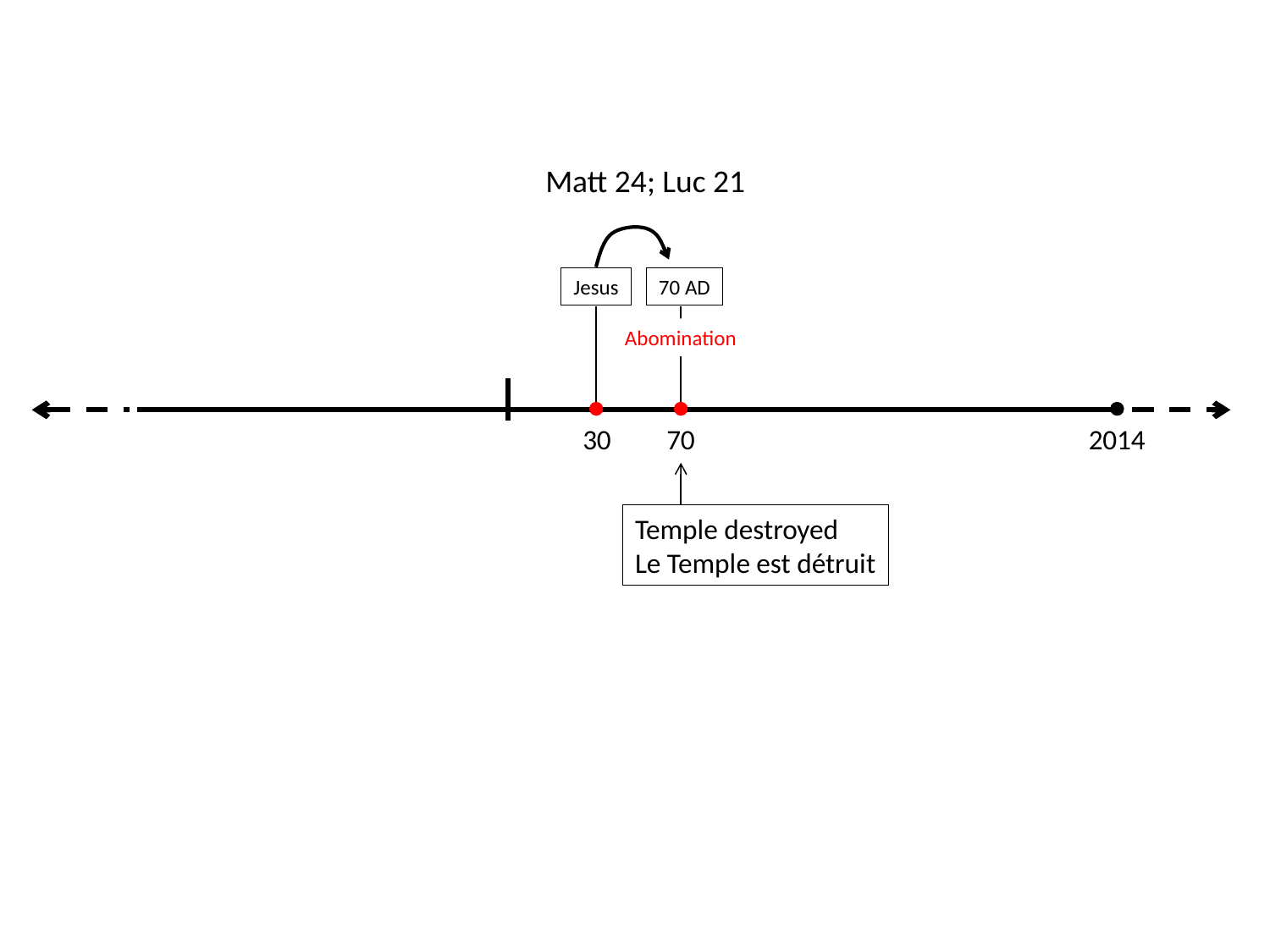

Matt 24; Luc 21

Jesus
70 AD
Abomination

30
70
2014
Temple destroyed
Le Temple est détruit